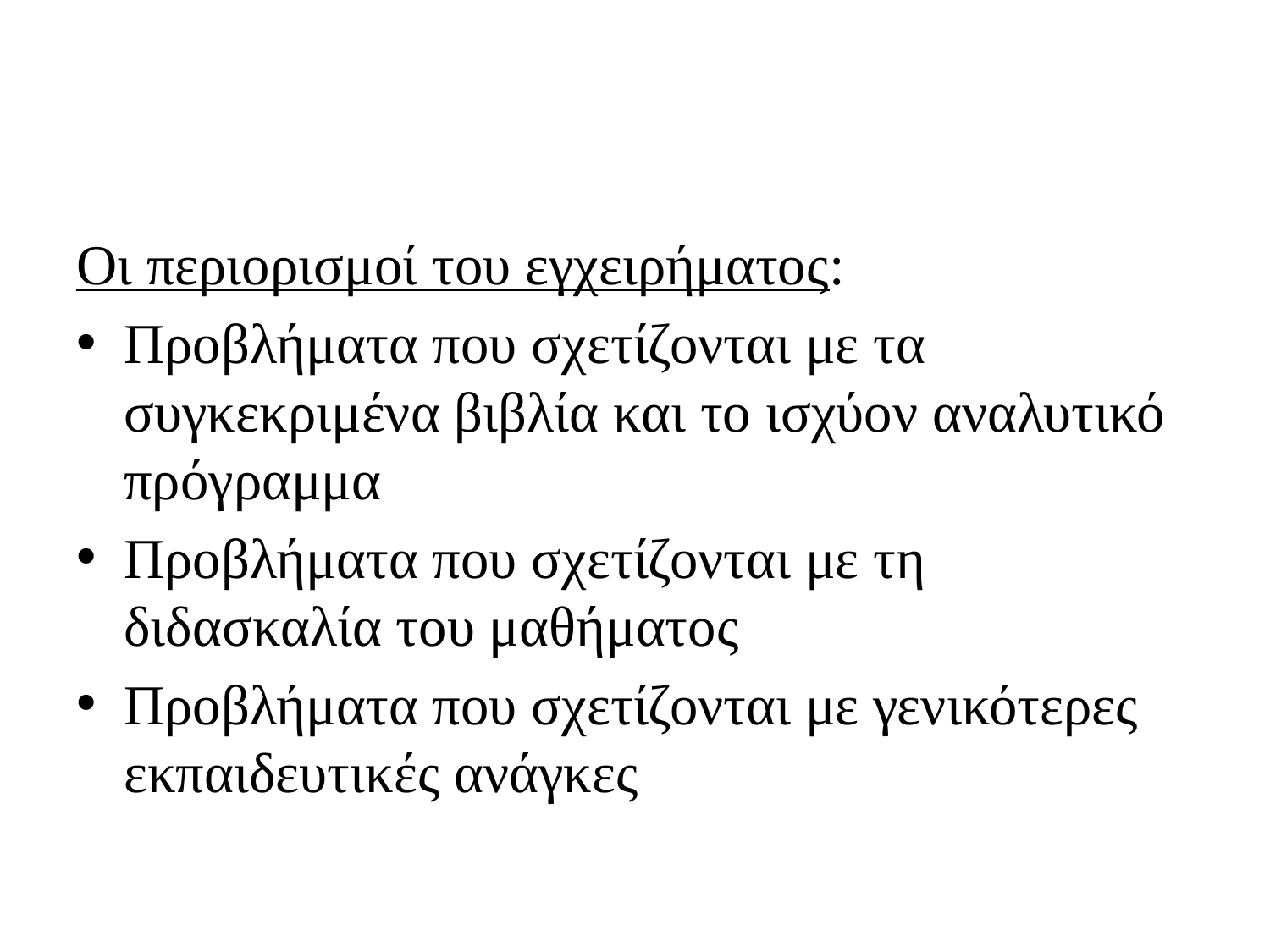

Oι περιορισμοί του εγχειρήματος:
Προβλήματα που σχετίζονται με τα συγκεκριμένα βιβλία και το ισχύον αναλυτικό πρόγραμμα
Προβλήματα που σχετίζονται με τη διδασκαλία του μαθήματος
Προβλήματα που σχετίζονται με γενικότερες εκπαιδευτικές ανάγκες